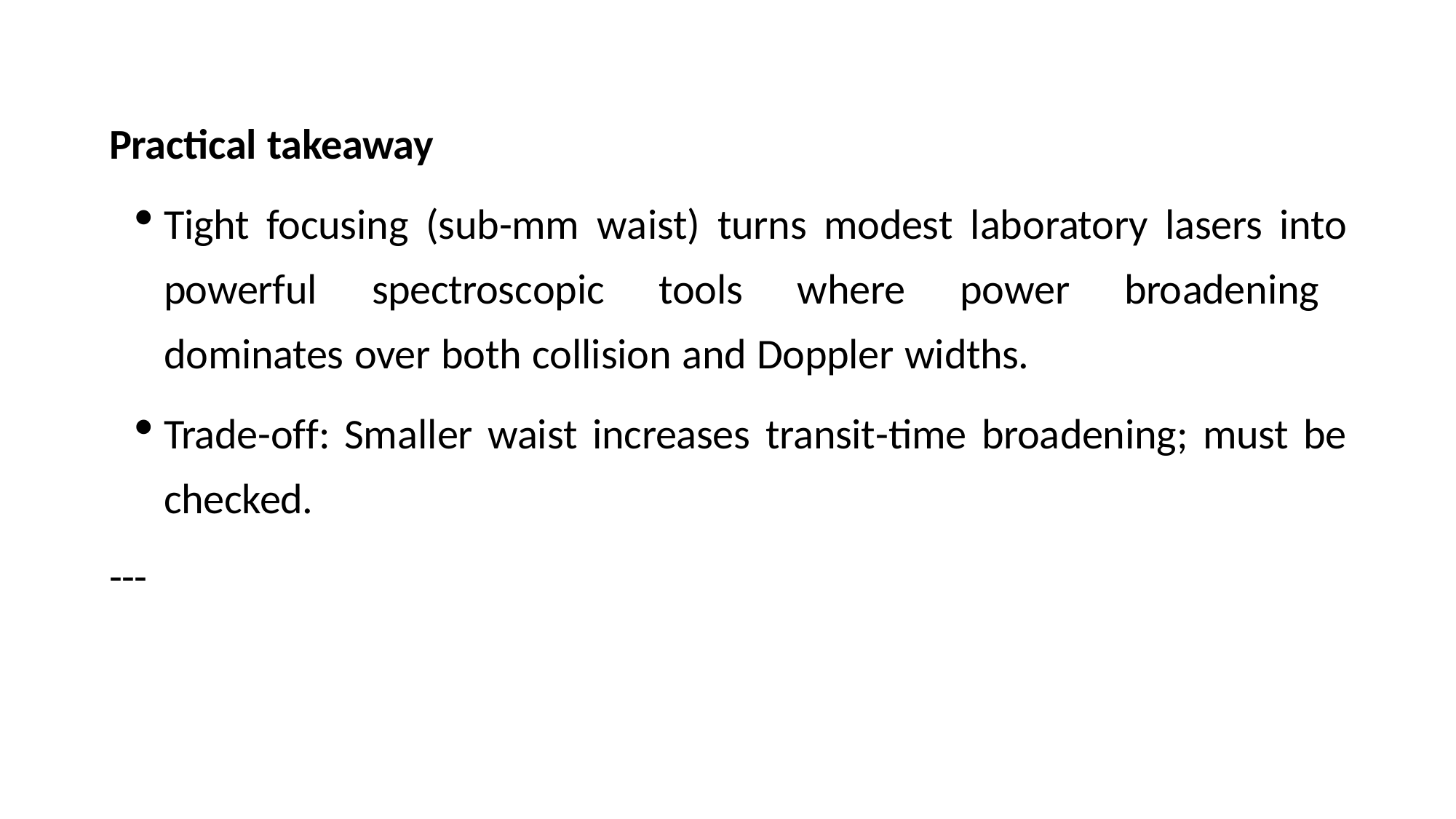

Practical takeaway
Tight focusing (sub-mm waist) turns modest laboratory lasers into powerful  spectroscopic  tools  where  power  broadening  dominates over both collision and Doppler widths.
Trade-off: Smaller waist increases transit-time broadening; must be checked.
---